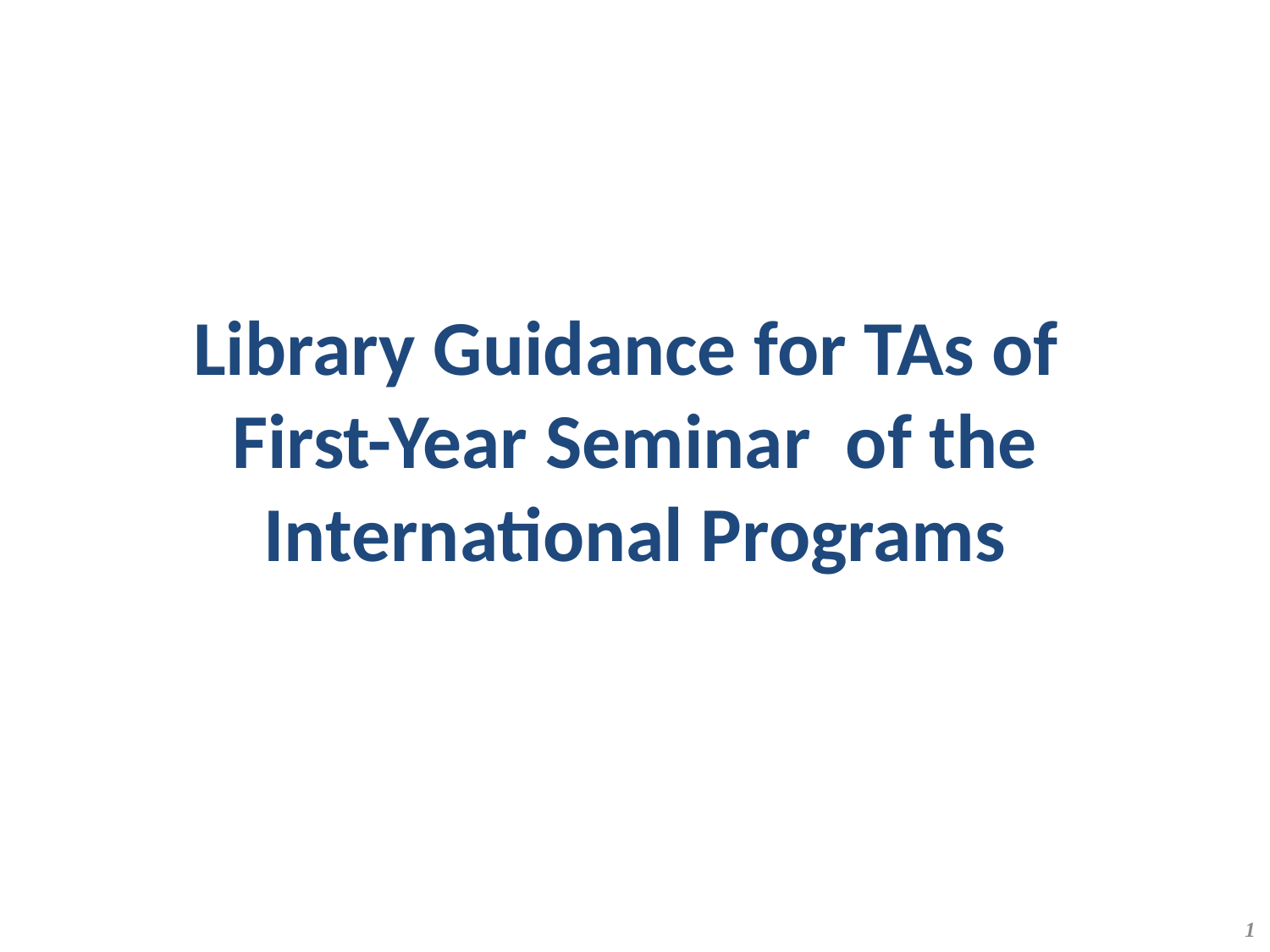

Library Guidance for TAs of
First-Year Seminar  of the International Programs

1